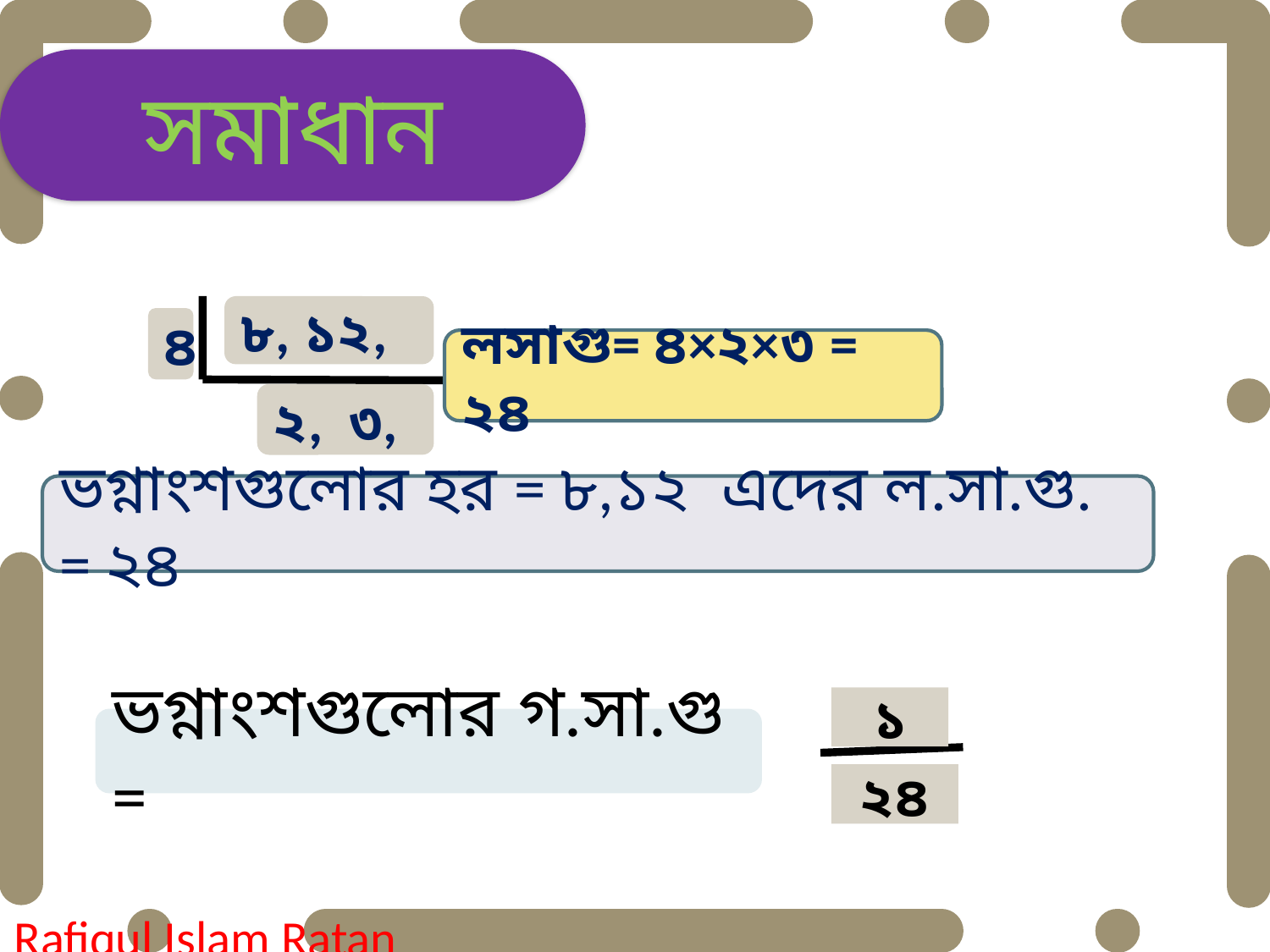

সমাধান
৪
২,  ৩,
৮, ১২,
লসাগু= ৪×২×৩ = ২৪
ভগ্নাংশগুলোর হর = ৮,১২  এদের ল.সা.গু. = ২৪
১
২৪
ভগ্নাংশগুলোর গ.সা.গু =